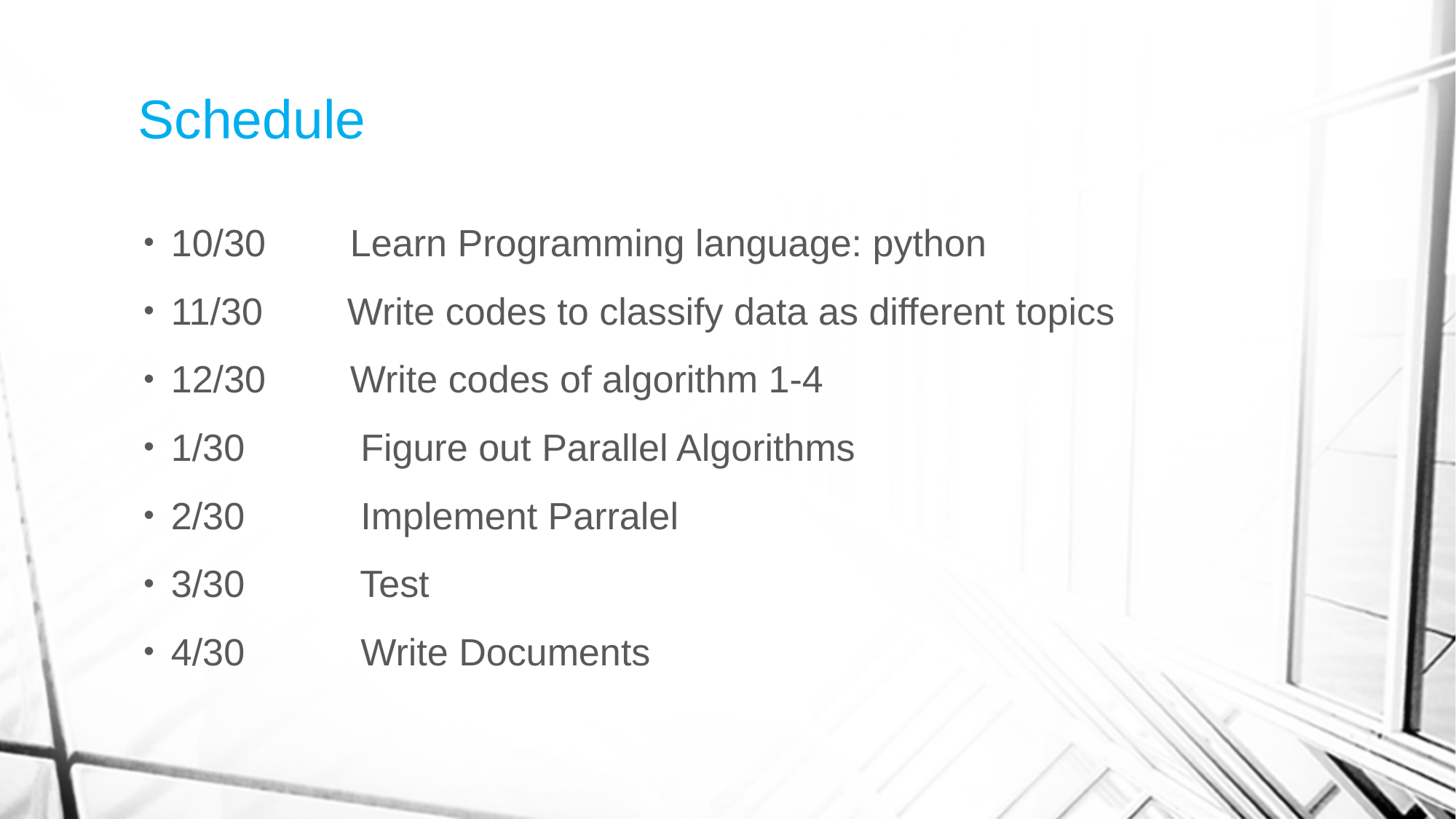

# Schedule
10/30        Learn Programming language: python
11/30        Write codes to classify data as different topics
12/30        Write codes of algorithm 1-4
1/30           Figure out Parallel Algorithms
2/30           Implement Parralel
3/30           Test
4/30           Write Documents